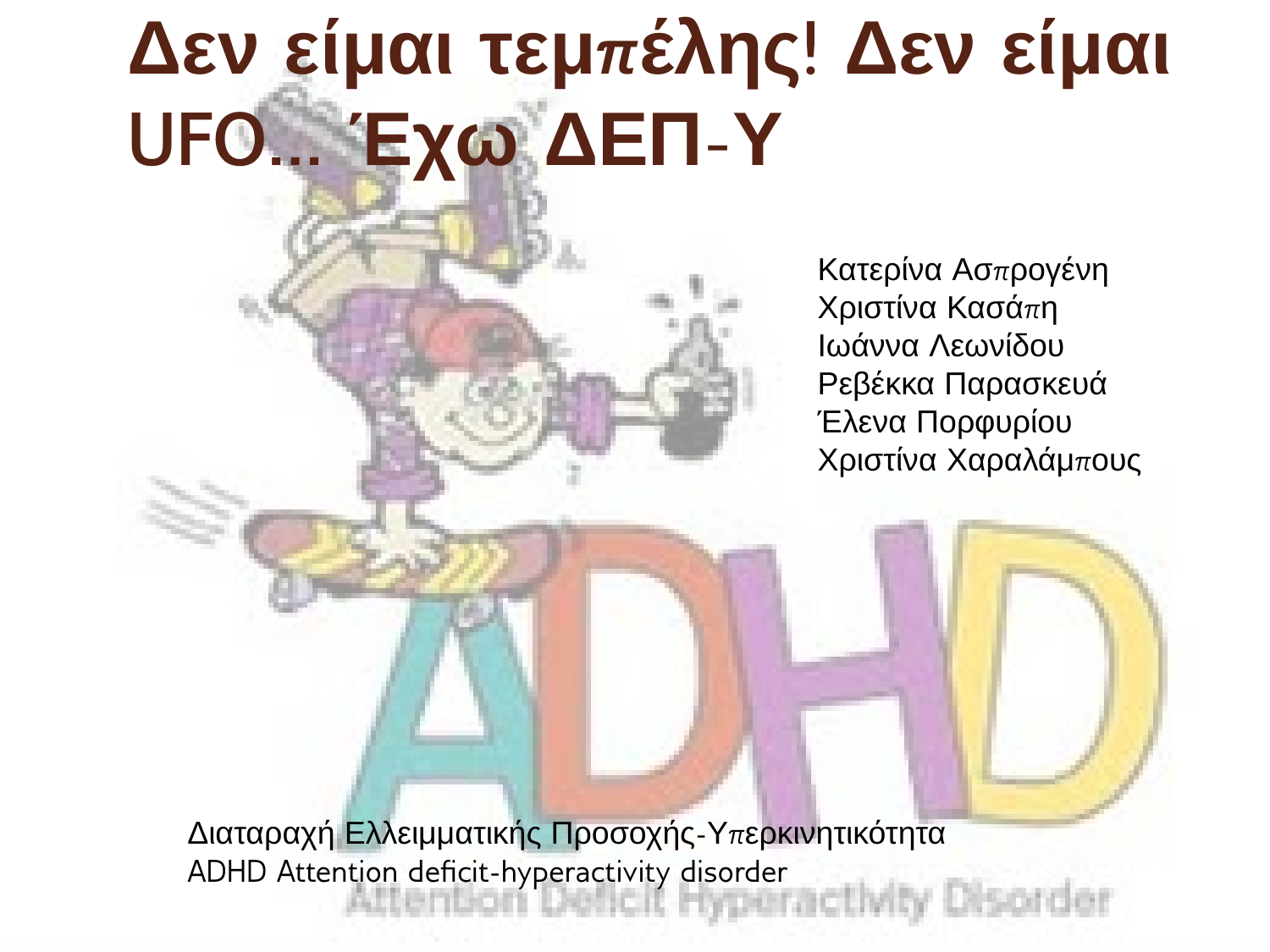

# Δεν είμαι τεμπέλης! Δεν είμαι UFO… Έχω ΔΕΠ-Υ
Κατερίνα Ασπρογένη
Χριστίνα Κασάπη
Ιωάννα Λεωνίδου
Ρεβέκκα Παρασκευά
Έλενα Πορφυρίου
Χριστίνα Χαραλάμπους
Διαταραχή Ελλειμματικής Προσοχής-Υπερκινητικότητα
ADHD Attention deficit-hyperactivity disorder